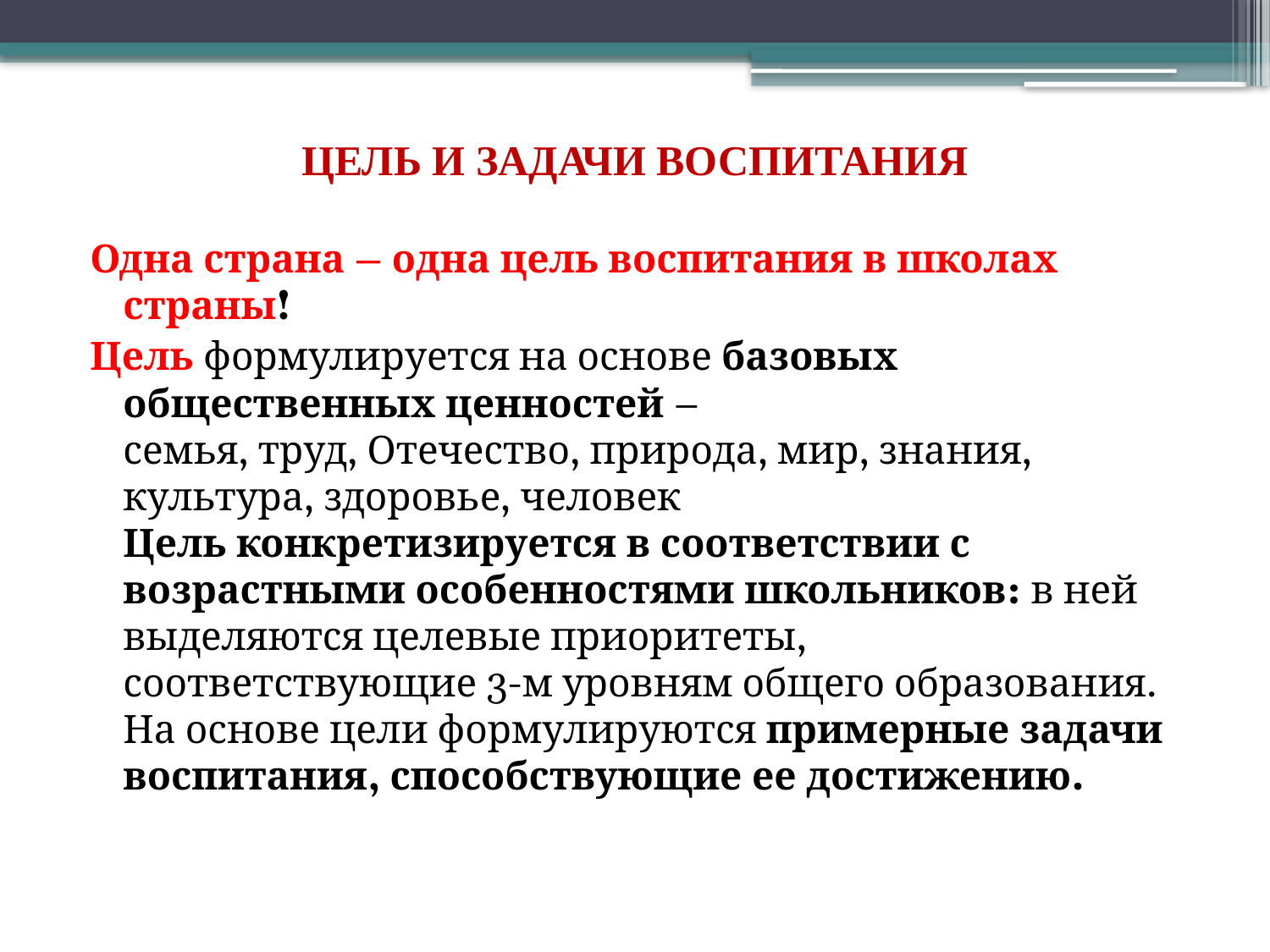

# ЦЕЛЬ И ЗАДАЧИ ВОСПИТАНИЯ
Одна страна – одна цель воспитания в школах страны!
Цель формулируется на основе базовых общественных ценностей –
семья, труд, Отечество, природа, мир, знания, культура, здоровье, человек
Цель конкретизируется в соответствии с возрастными особенностями школьников: в ней выделяются целевые приоритеты,
соответствующие 3-м уровням общего образования.
На основе цели формулируются примерные задачи воспитания, способствующие ее достижению.